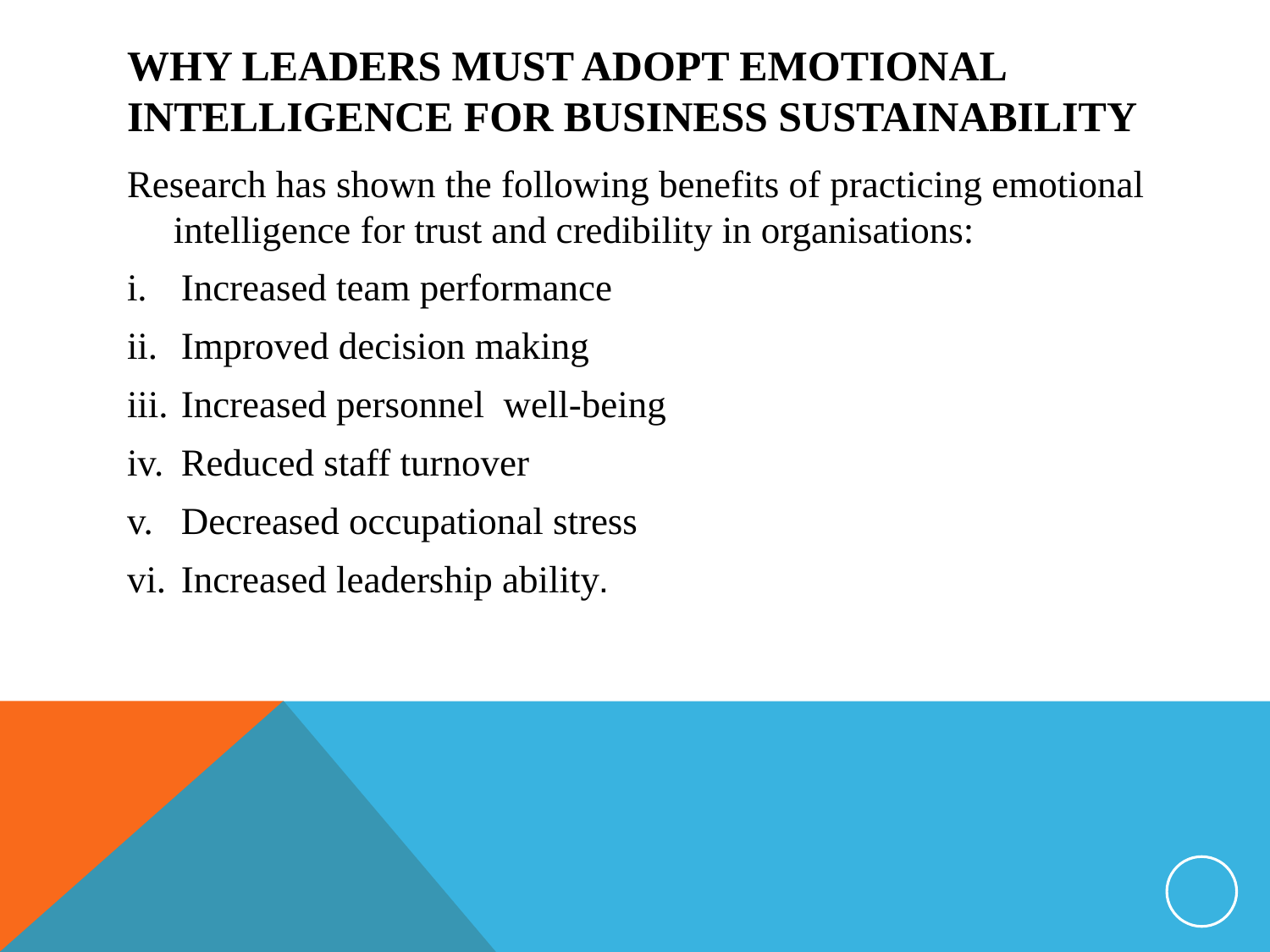

# WHY LEADERS MUST ADOPT EMOTIONAL INTELLIGENCE FOR BUSINESS SUSTAINABILITY
Research has shown the following benefits of practicing emotional intelligence for trust and credibility in organisations:
Increased team performance
Improved decision making
Increased personnel  well-being
Reduced staff turnover
Decreased occupational stress
Increased leadership ability.
40